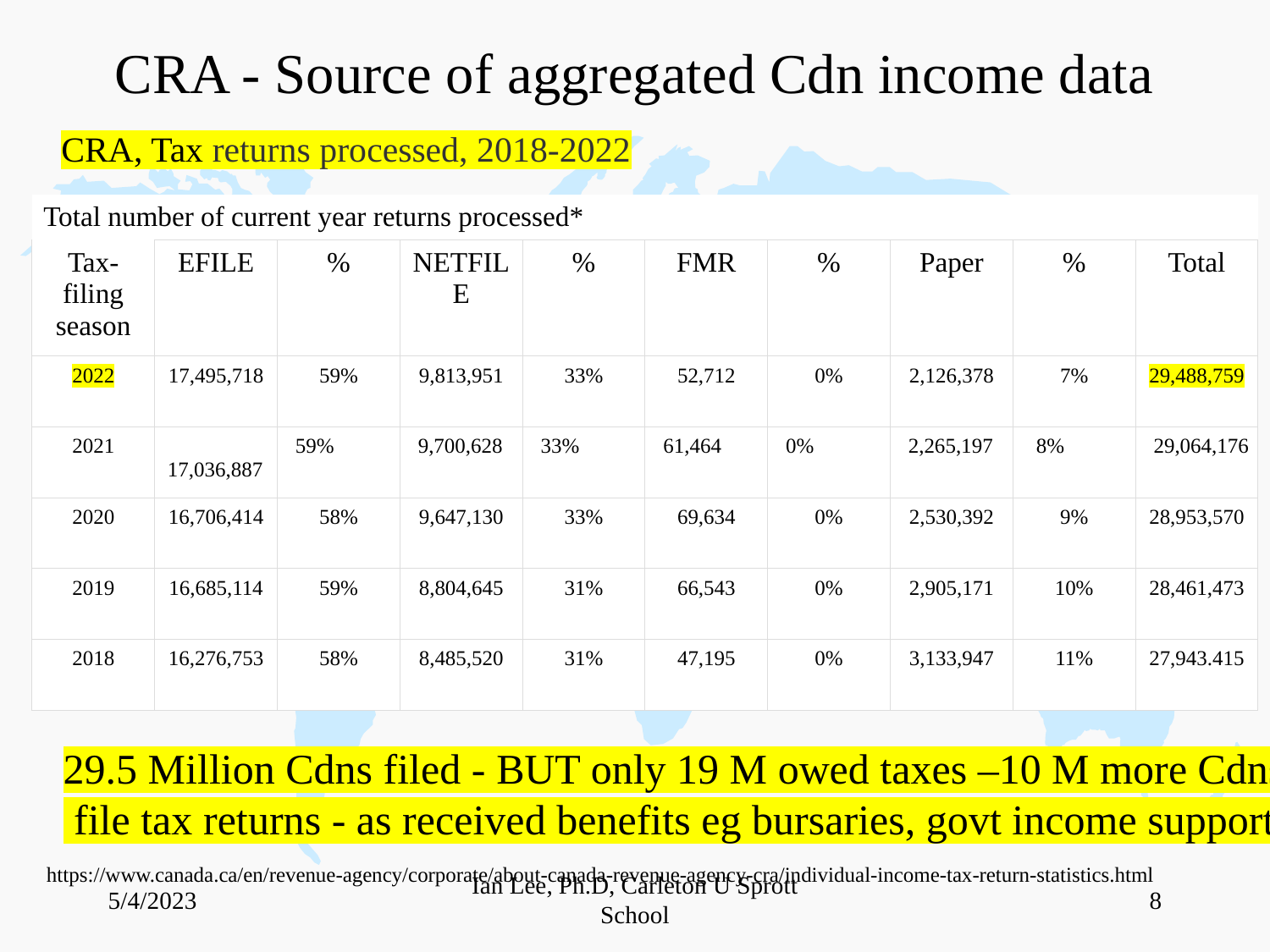

# CRA - Source of aggregated Cdn income data
CRA, Tax returns processed, 2018-2022
| Total number of current year returns processed\* |  |  |  |  |  |  |  |  |  |
| --- | --- | --- | --- | --- | --- | --- | --- | --- | --- |
| Tax-filing season | EFILE | % | NETFILE | % | FMR | % | Paper | % | Total |
| 2022 | 17,495,718 | 59% | 9,813,951 | 33% | 52,712 | 0% | 2,126,378 | 7% | 29,488,759 |
| 2021 | 17,036,887 | 59% | 9,700,628 | 33% | 61,464 | 0% | 2,265,197 | 8% | 29,064,176 |
| 2020 | 16,706,414 | 58% | 9,647,130 | 33% | 69,634 | 0% | 2,530,392 | 9% | 28,953,570 |
| 2019 | 16,685,114 | 59% | 8,804,645 | 31% | 66,543 | 0% | 2,905,171 | 10% | 28,461,473 |
| 2018 | 16,276,753 | 58% | 8,485,520 | 31% | 47,195 | 0% | 3,133,947 | 11% | 27,943.415 |
29.5 Million Cdns filed - BUT only 19 M owed taxes –10 M more Cdns
 file tax returns - as received benefits eg bursaries, govt income support
https://www.canada.ca/en/revenue-agency/corporate/about-canada-revenue-agency-cra/individual-income-tax-return-statistics.html
5/4/2023
Ian Lee, Ph.D, Carleton U Sprott School
8